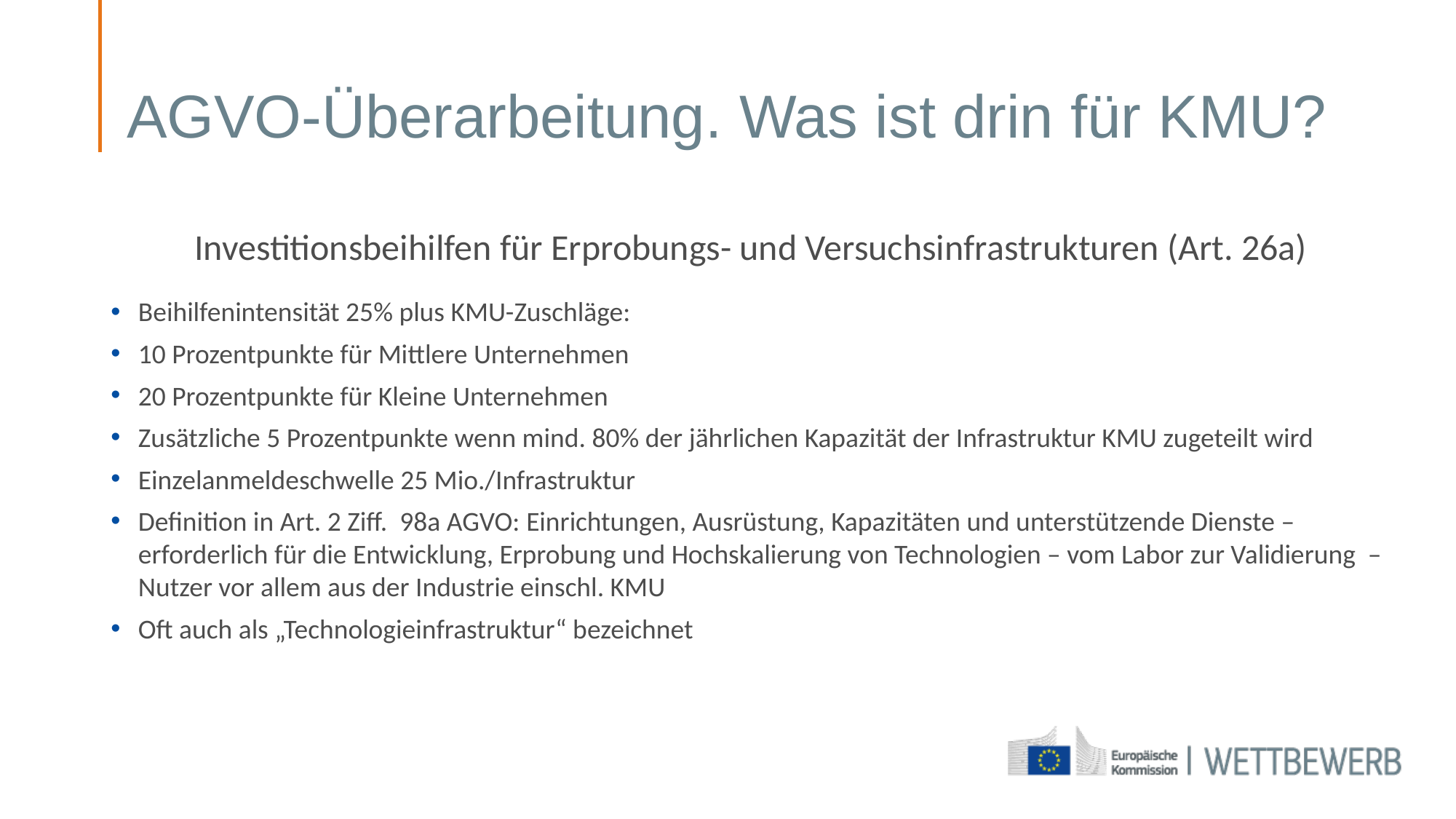

# AGVO-Überarbeitung. Was ist drin für KMU?
Investitionsbeihilfen für Erprobungs- und Versuchsinfrastrukturen (Art. 26a)
Beihilfenintensität 25% plus KMU-Zuschläge:
10 Prozentpunkte für Mittlere Unternehmen
20 Prozentpunkte für Kleine Unternehmen
Zusätzliche 5 Prozentpunkte wenn mind. 80% der jährlichen Kapazität der Infrastruktur KMU zugeteilt wird
Einzelanmeldeschwelle 25 Mio./Infrastruktur
Definition in Art. 2 Ziff.  98a AGVO: Einrichtungen, Ausrüstung, Kapazitäten und unterstützende Dienste – erforderlich für die Entwicklung, Erprobung und Hochskalierung von Technologien – vom Labor zur Validierung  – Nutzer vor allem aus der Industrie einschl. KMU
Oft auch als „Technologieinfrastruktur“ bezeichnet